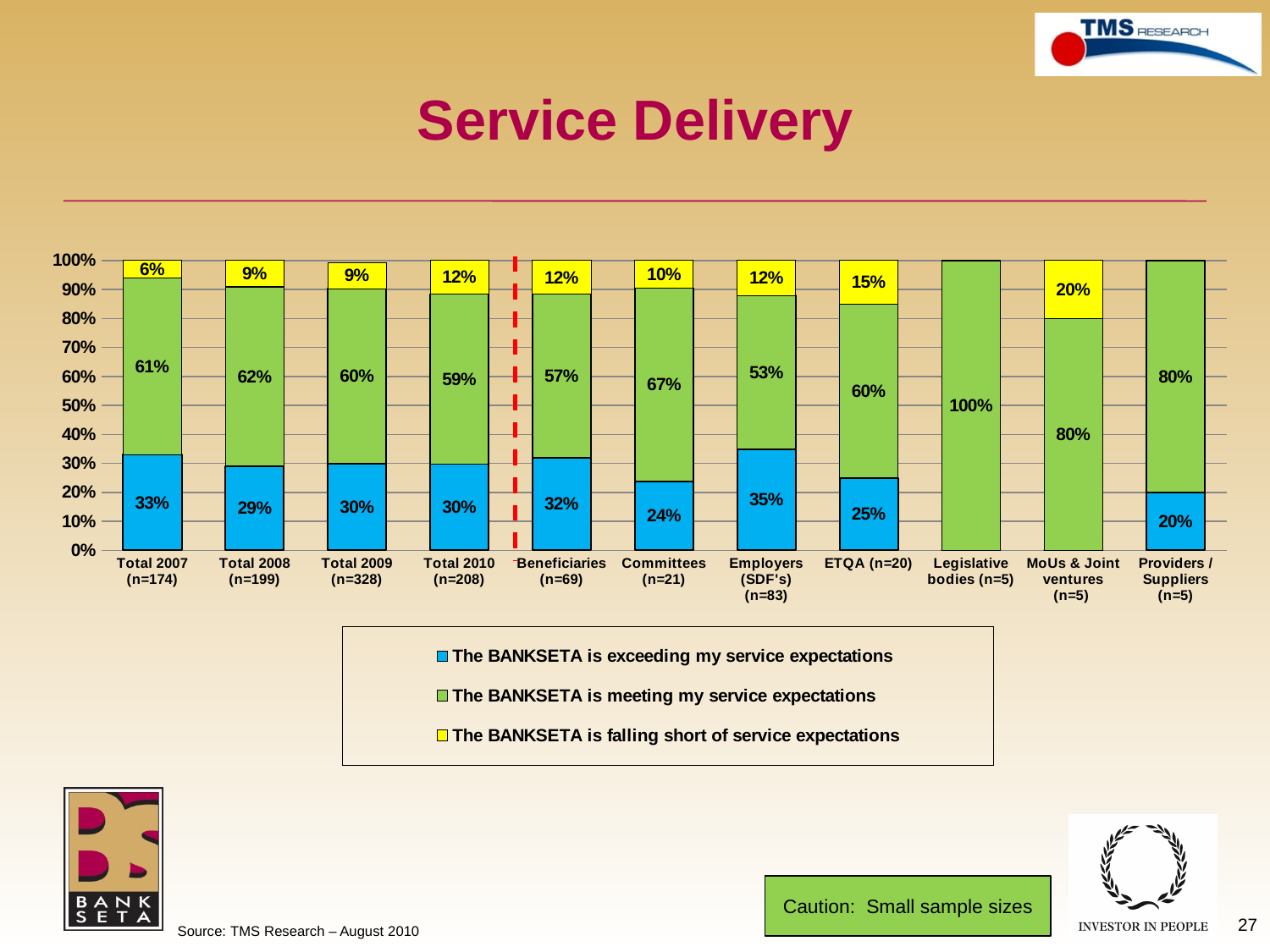

# Service Delivery

### Chart

| Category | The BANKSETA is exceeding my service expectations | The BANKSETA is meeting my service expectations | The BANKSETA is falling short of service expectations |
|---|---|---|---|
| Total 2007 (n=174) | 0.33000000000000207 | 0.6100000000000007 | 0.06000000000000003 |
| Total 2008 (n=199) | 0.2900000000000003 | 0.6200000000000032 | 0.09000000000000002 |
| Total 2009 (n=328) | 0.3000000000000003 | 0.6030000000000006 | 0.09000000000000002 |
| Total 2010 (n=208) | 0.2980769230769251 | 0.5865384615384616 | 0.11538461538461539 |
| Beneficiaries (n=69) | 0.3188405797101485 | 0.5652173913043476 | 0.11594202898550726 |
| Committees (n=21) | 0.23809523809523958 | 0.6666666666666666 | 0.09523809523809525 |
| Employers (SDF's) (n=83) | 0.34939759036144785 | 0.5301204819277077 | 0.12048192771084337 |
| ETQA (n=20) | 0.25 | 0.6000000000000006 | 0.15000000000000024 |
| Legislative bodies (n=5) | 0.0 | 1.0 | 0.0 |
| MoUs & Joint ventures (n=5)  | 0.0 | 0.8 | 0.2 |
| Providers / Suppliers (n=5) | 0.2 | 0.8 | 0.0 |
Caution:  Small sample sizes
27
Source: TMS Research – August 2010